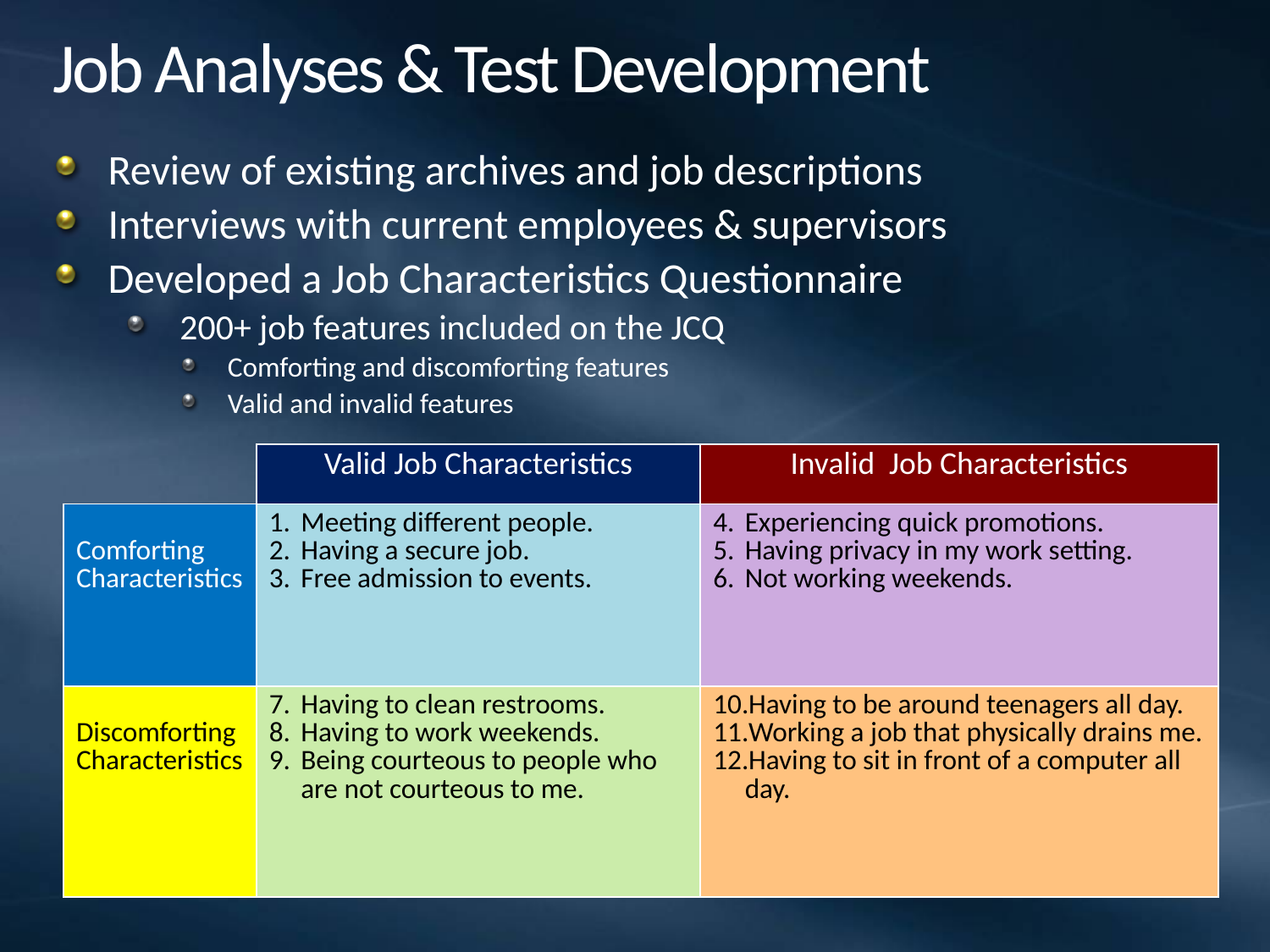

# Job Analyses & Test Development
Review of existing archives and job descriptions
Interviews with current employees & supervisors
Developed a Job Characteristics Questionnaire
200+ job features included on the JCQ
Comforting and discomforting features
Valid and invalid features
|  | Valid Job Characteristics | Invalid Job Characteristics |
| --- | --- | --- |
| Comforting Characteristics | Meeting different people. Having a secure job. Free admission to events. | Experiencing quick promotions. Having privacy in my work setting. Not working weekends. |
| Discomforting Characteristics | Having to clean restrooms. Having to work weekends. Being courteous to people who are not courteous to me. | Having to be around teenagers all day. Working a job that physically drains me. Having to sit in front of a computer all day. |